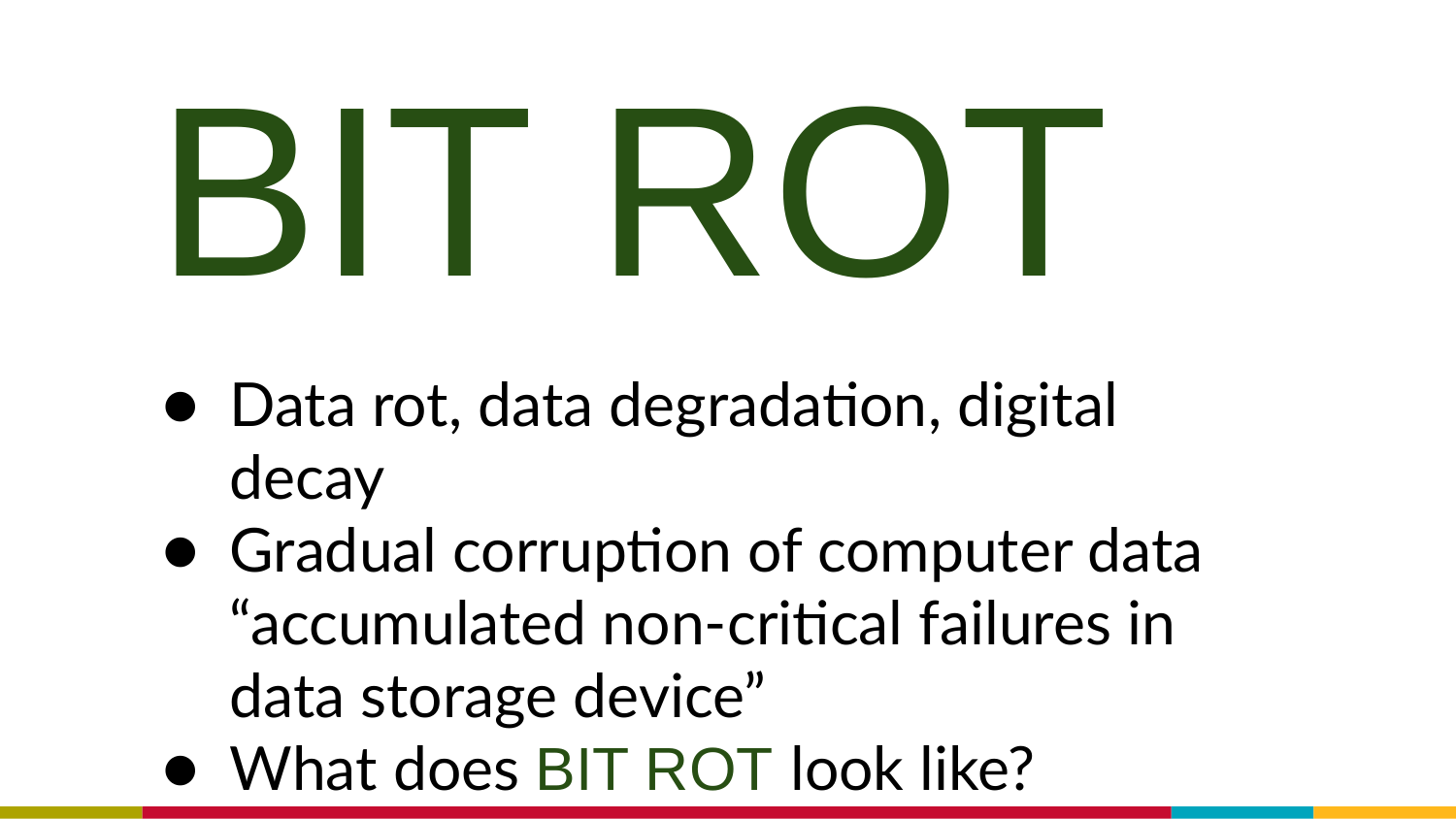

# BIT ROT
Data rot, data degradation, digital decay
Gradual corruption of computer data “accumulated non-critical failures in data storage device”
What does BIT ROT look like?